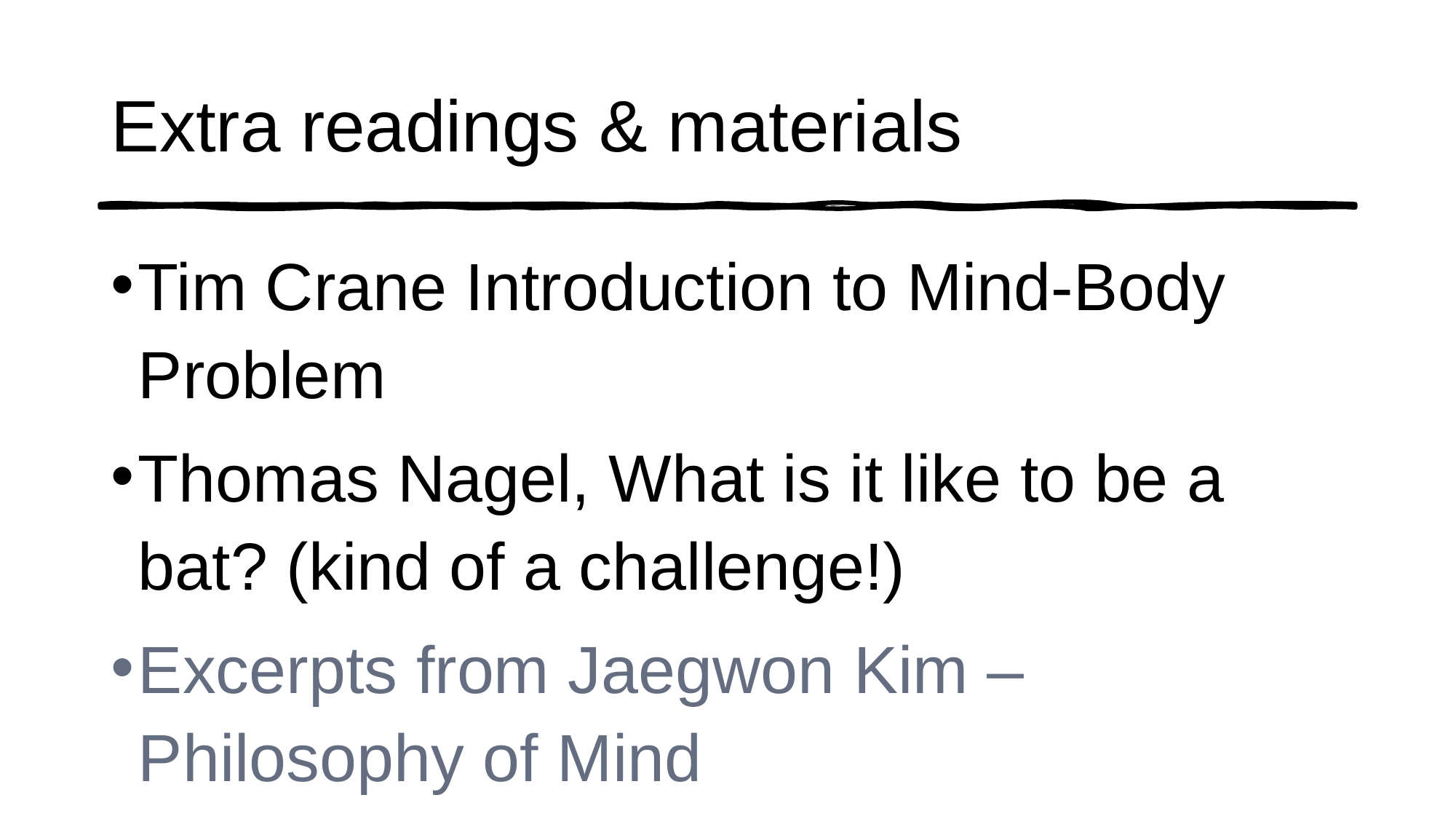

# Extra readings & materials
Tim Crane Introduction to Mind-Body Problem
Thomas Nagel, What is it like to be a bat? (kind of a challenge!)
Excerpts from Jaegwon Kim – Philosophy of Mind
B.F. Skinner (behaviorism) and Noam Chomsky’s (cognitivism) debate